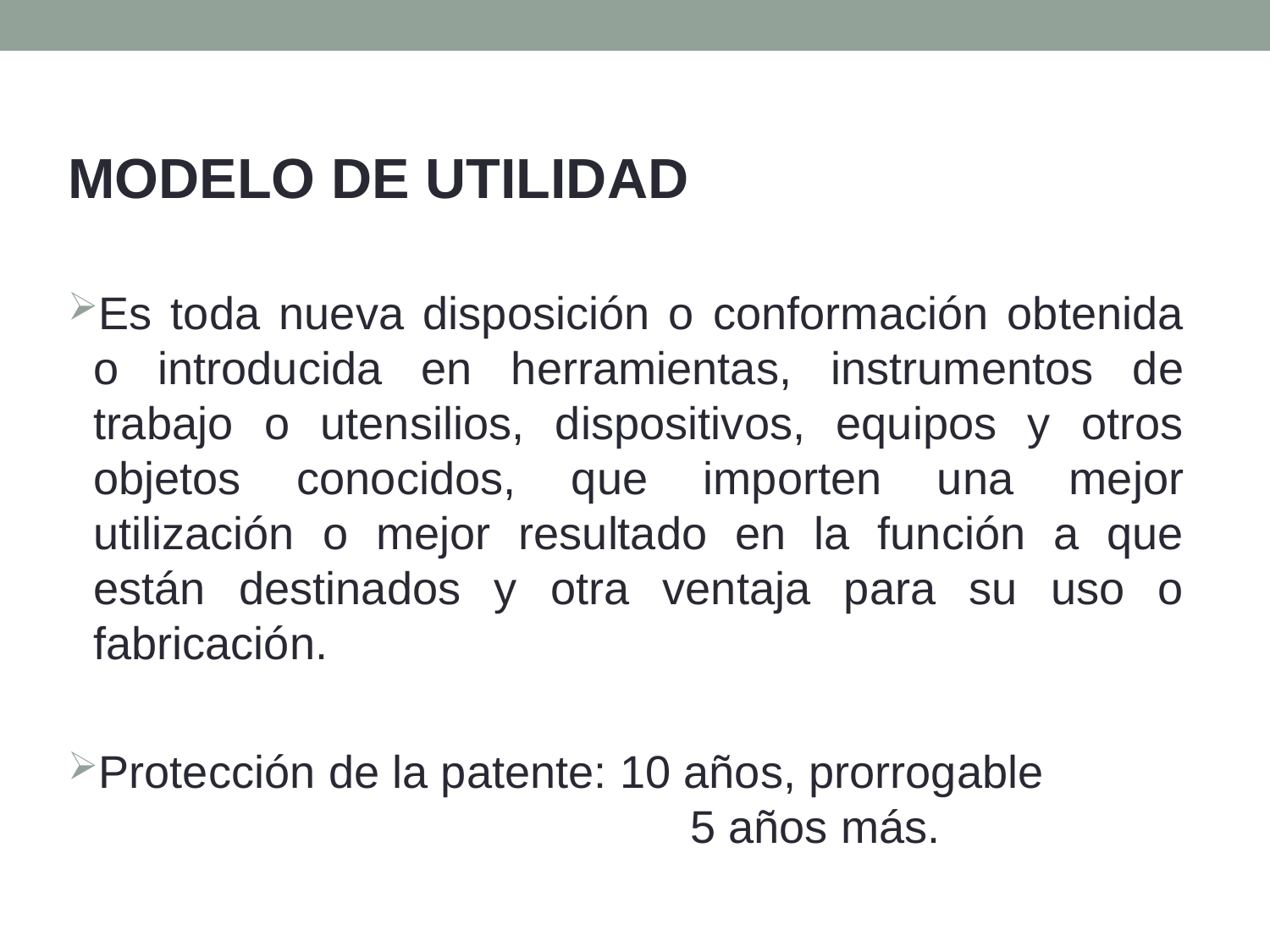

MODELO DE UTILIDAD

Es toda nueva disposición o conformación obtenida o introducida en herramientas, instrumentos de trabajo o utensilios, dispositivos, equipos y otros objetos conocidos, que importen una mejor utilización o mejor resultado en la función a que están destinados y otra ventaja para su uso o fabricación.

Protección de la patente: 10 años, prorrogable                                                           5 años más.